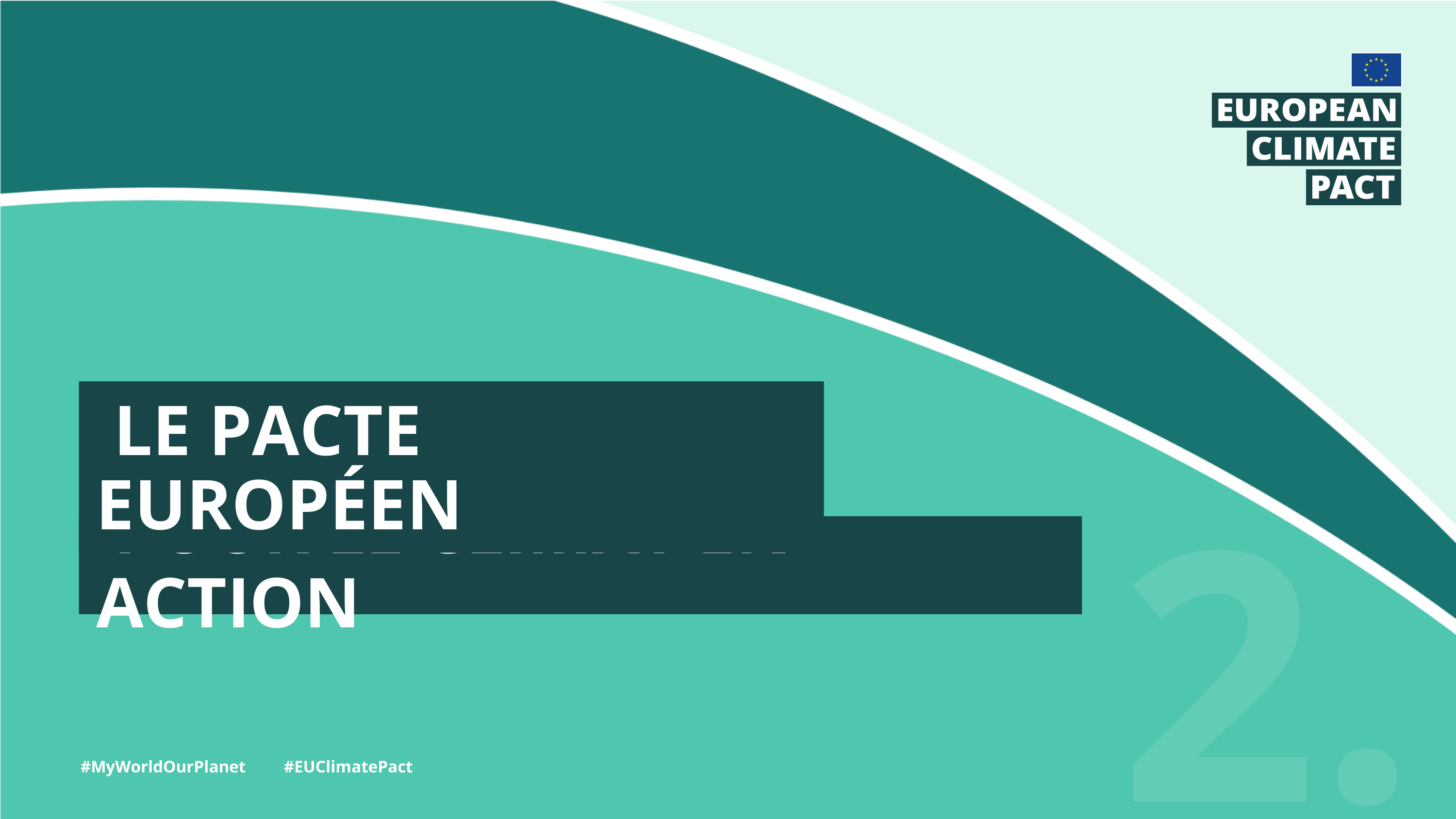

LE PACTE EUROPÉEN
2.
 POUR LE CLIMAT EN ACTION